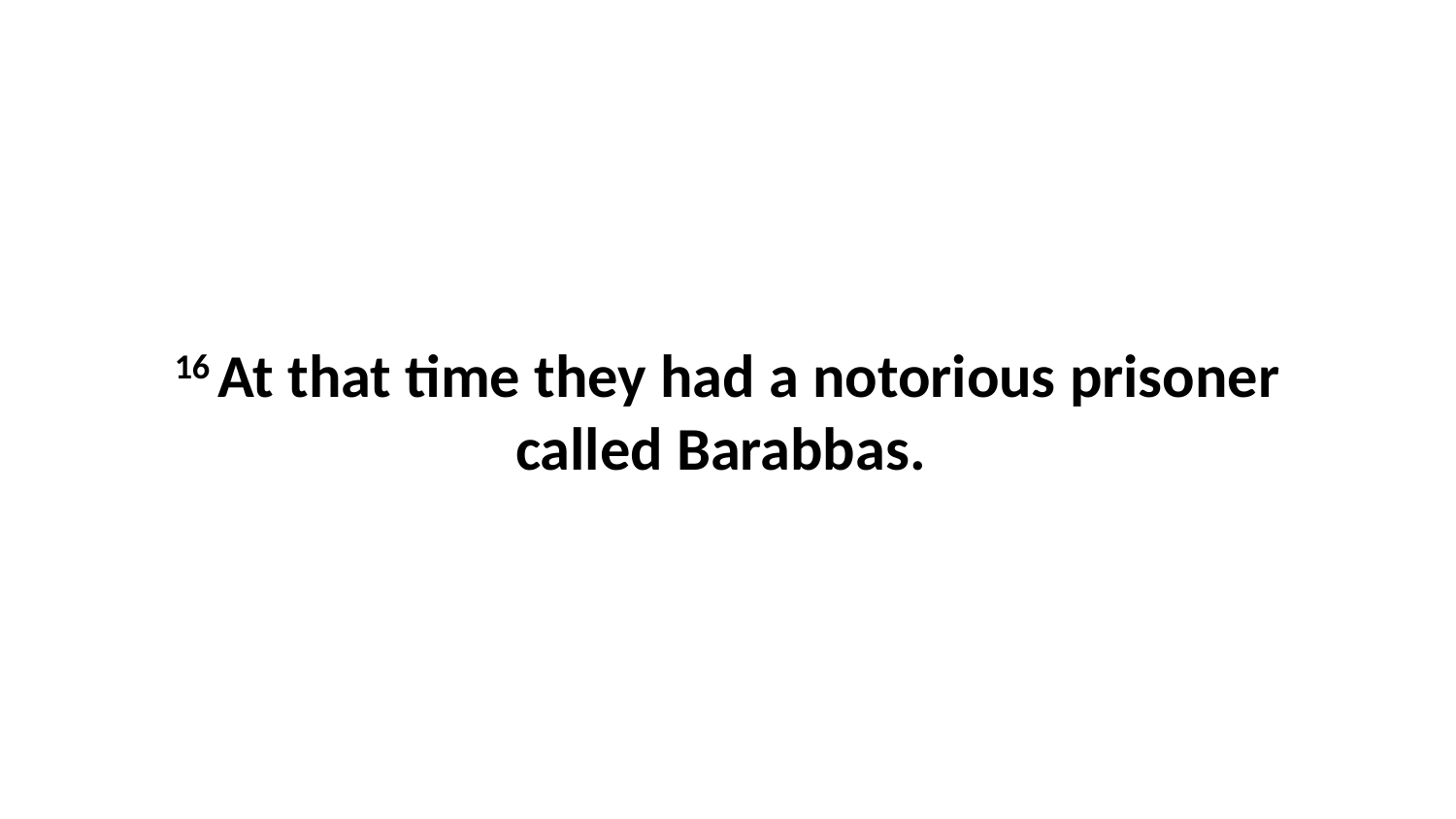

16 At that time they had a notorious prisoner called Barabbas.